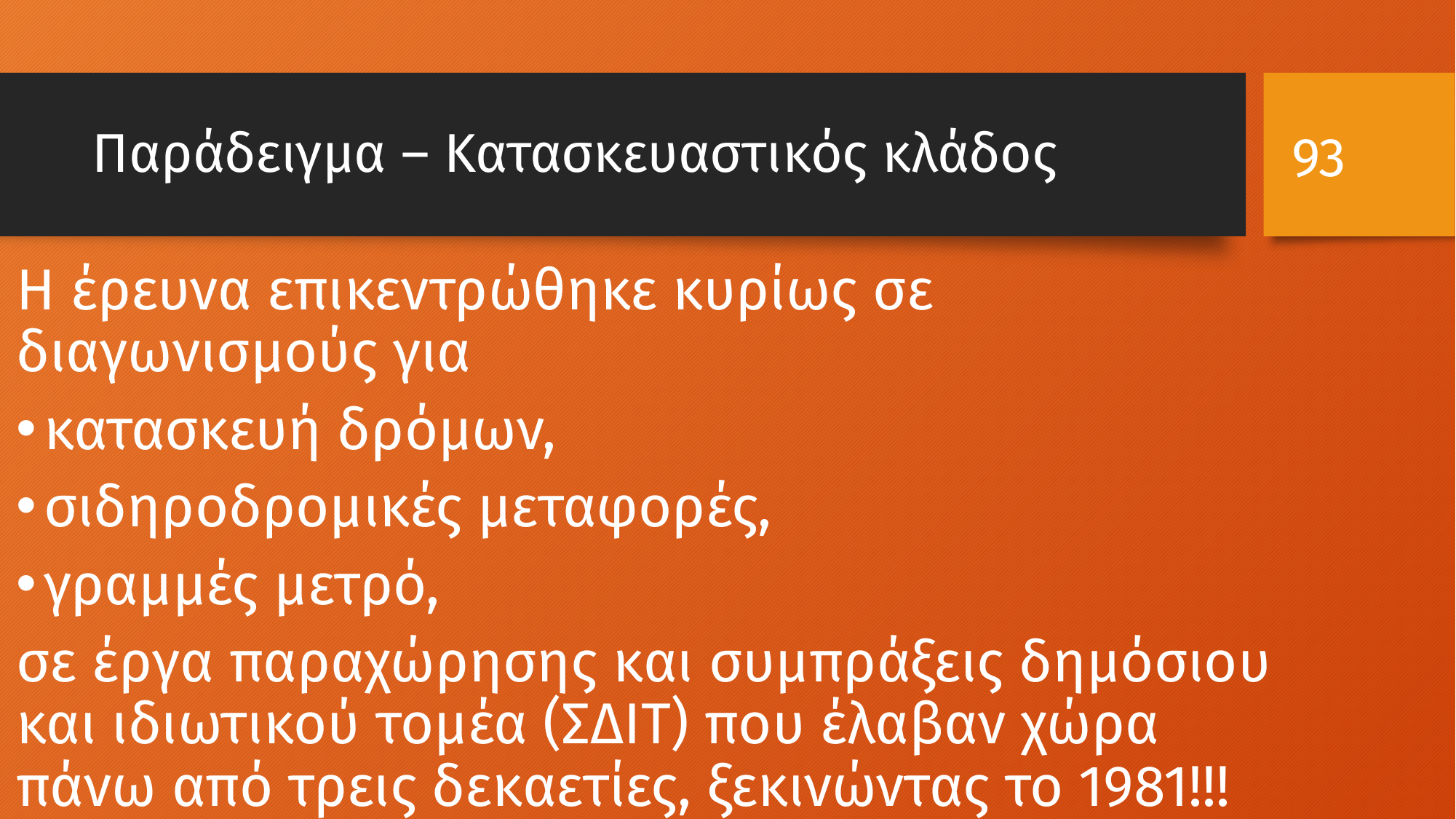

93
# Παράδειγμα – Κατασκευαστικός κλάδος
Η έρευνα επικεντρώθηκε κυρίως σε διαγωνισμούς για
κατασκευή δρόμων,
σιδηροδρομικές μεταφορές,
γραμμές μετρό,
σε έργα παραχώρησης και συμπράξεις δημόσιου και ιδιωτικού τομέα (ΣΔΙΤ) που έλαβαν χώρα πάνω από τρεις δεκαετίες, ξεκινώντας το 1981!!!